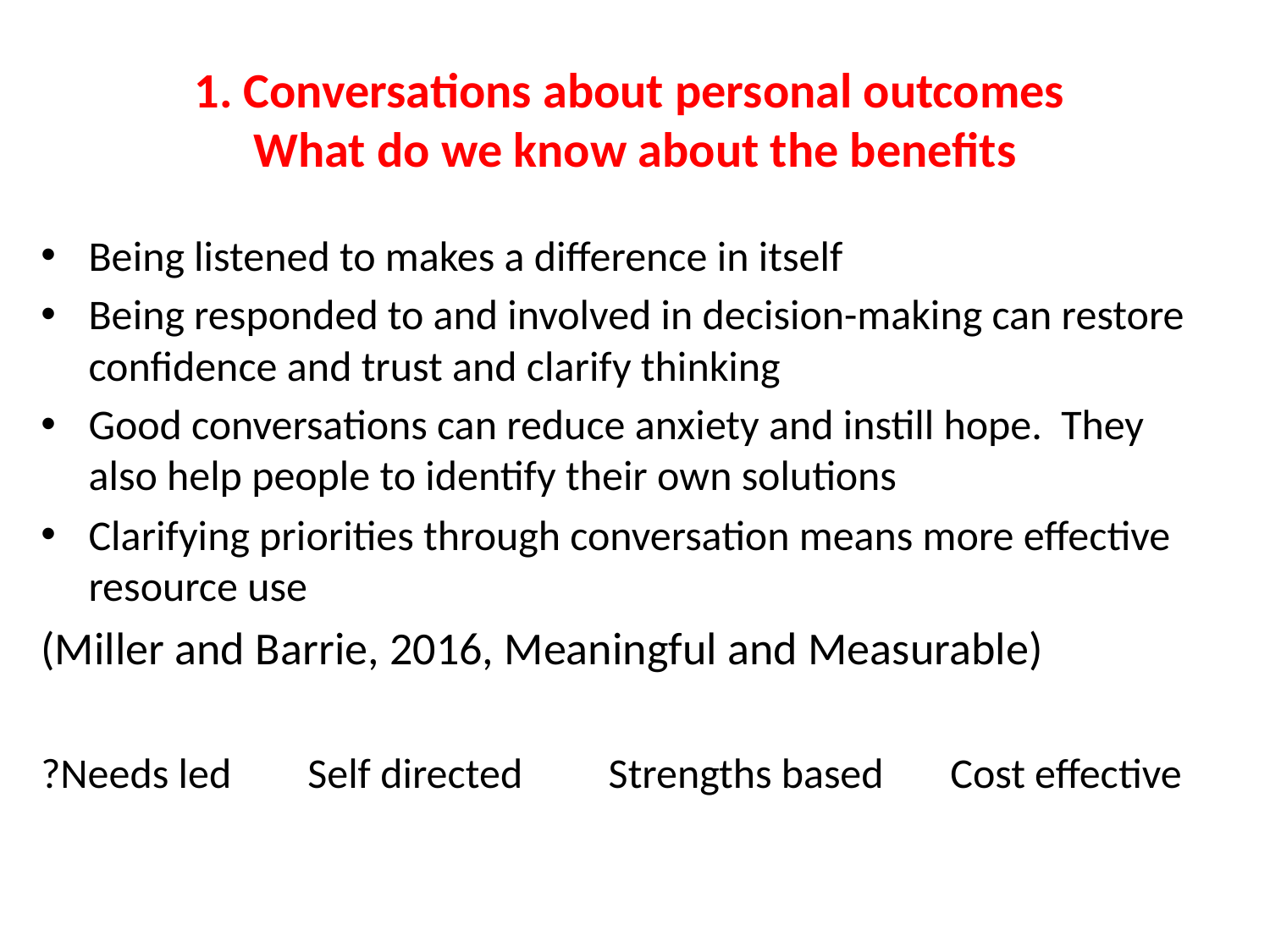

# 1. Conversations about personal outcomes What do we know about the benefits
Being listened to makes a difference in itself
Being responded to and involved in decision-making can restore confidence and trust and clarify thinking
Good conversations can reduce anxiety and instill hope.  They also help people to identify their own solutions
Clarifying priorities through conversation means more effective resource use
(Miller and Barrie, 2016, Meaningful and Measurable)

?Needs led        Self directed         Strengths based       Cost effective